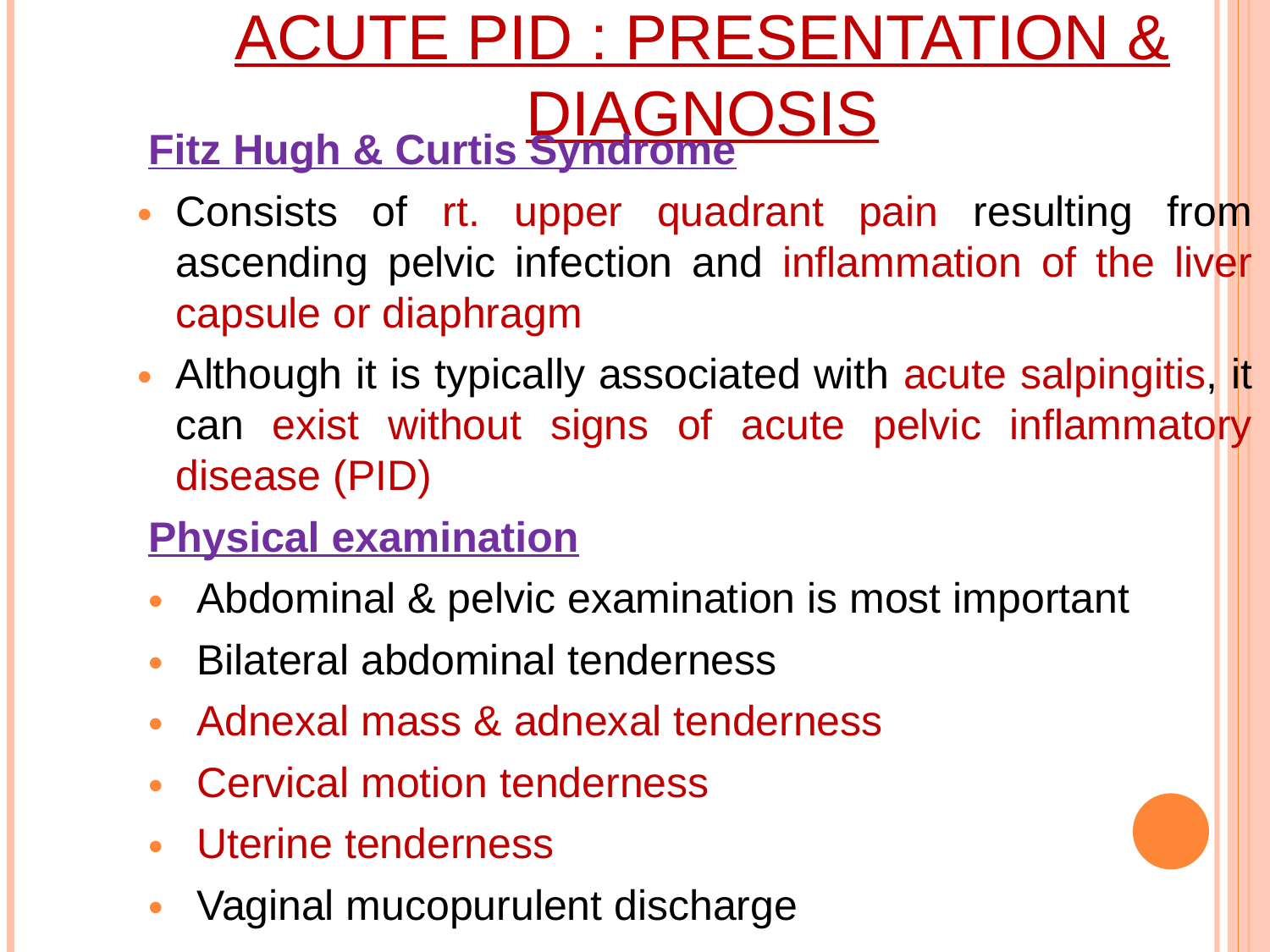

# Acute PID : Presentation & Diagnosis
Fitz Hugh & Curtis Syndrome
Consists of rt. upper quadrant pain resulting from ascending pelvic infection and inflammation of the liver capsule or diaphragm
Although it is typically associated with acute salpingitis, it can exist without signs of acute pelvic inflammatory disease (PID)
Physical examination
Abdominal & pelvic examination is most important
Bilateral abdominal tenderness
Adnexal mass & adnexal tenderness
Cervical motion tenderness
Uterine tenderness
Vaginal mucopurulent discharge